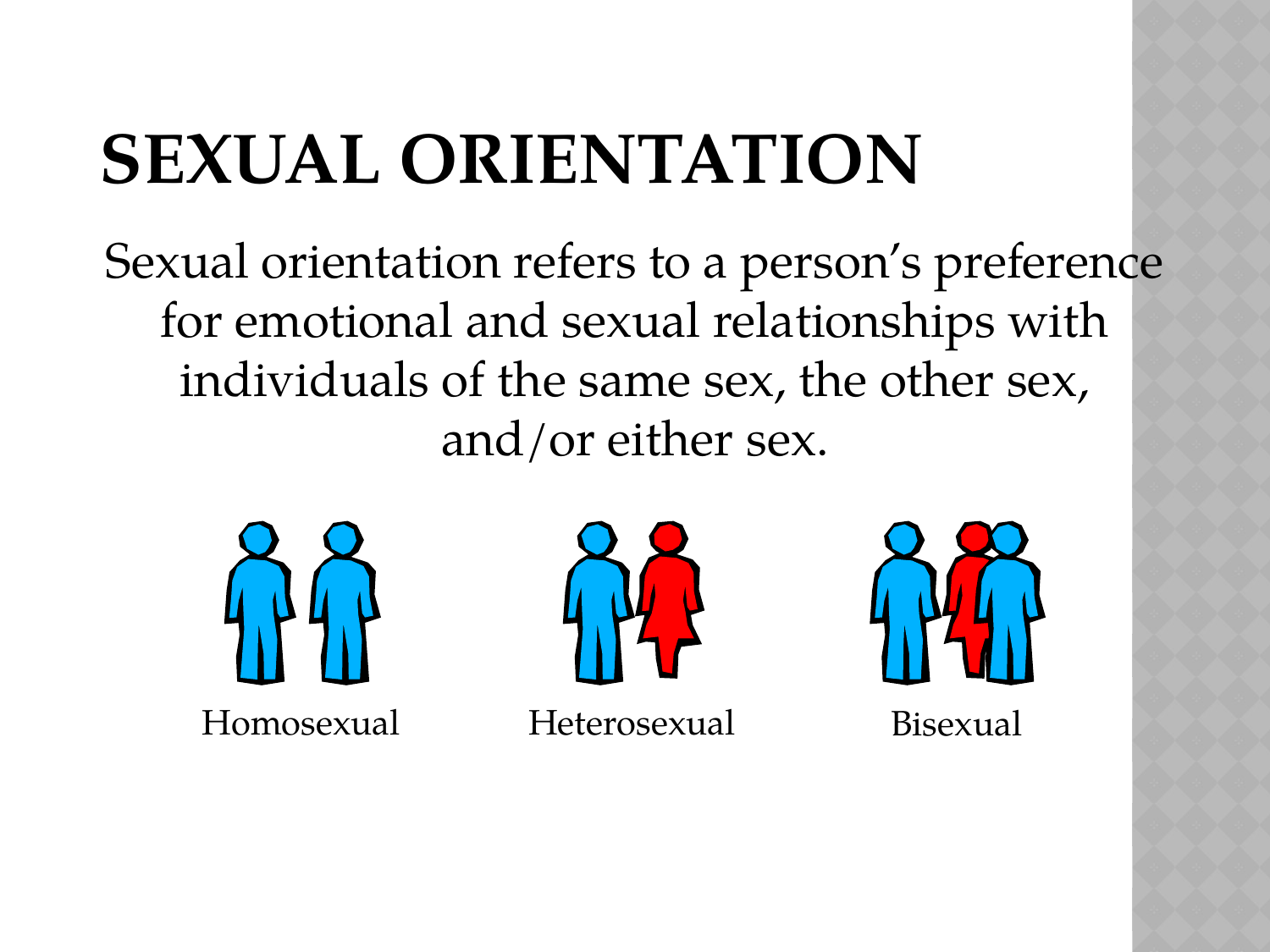

# Sexual Orientation
Sexual orientation refers to a person’s preference for emotional and sexual relationships with individuals of the same sex, the other sex, and/or either sex.

Homosexual
Heterosexual
Bisexual